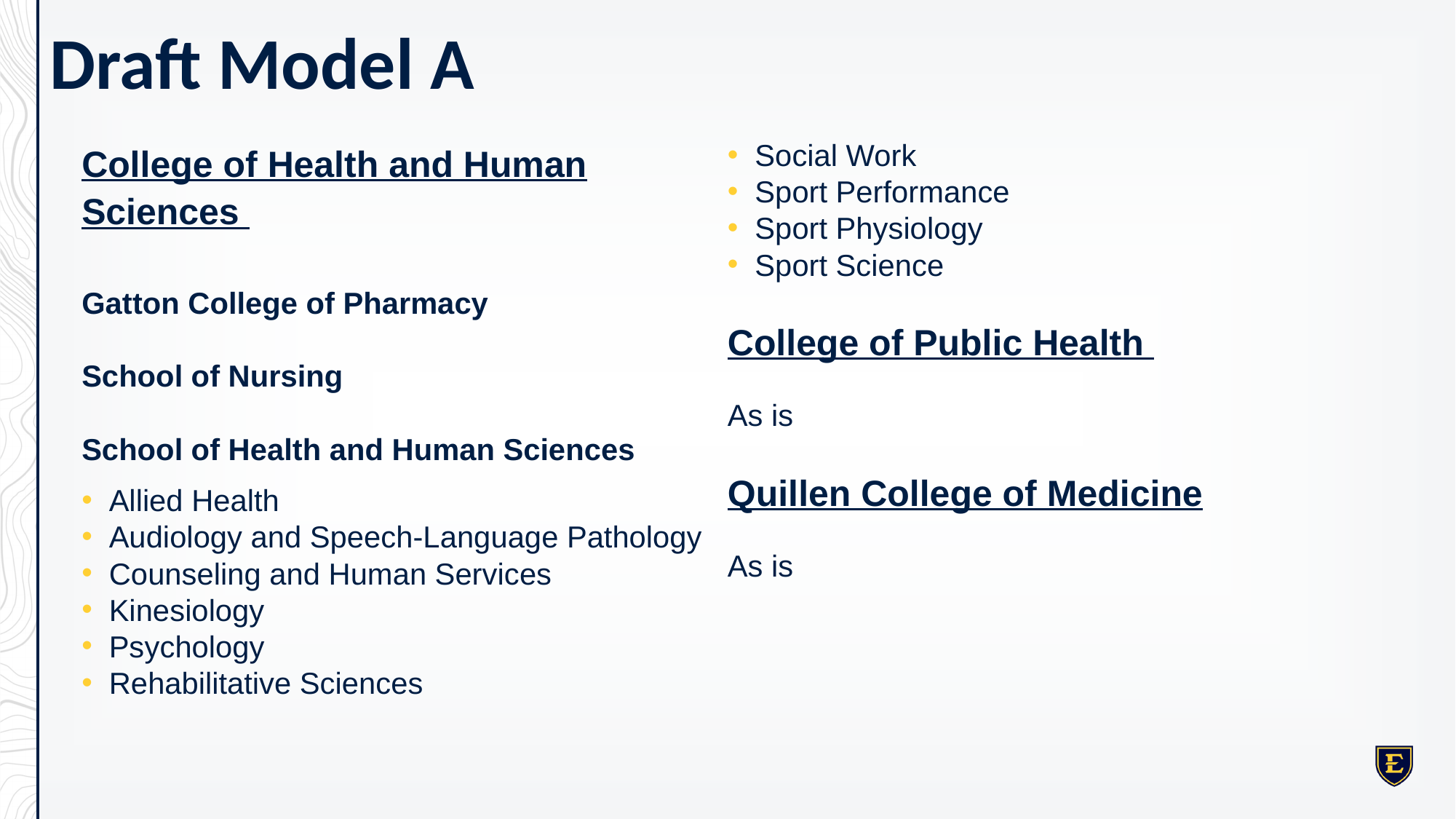

# Draft Model A
College of Health and Human Sciences
Gatton College of Pharmacy
School of Nursing
School of Health and Human Sciences
Allied Health
Audiology and Speech-Language Pathology
Counseling and Human Services
Kinesiology
Psychology
Rehabilitative Sciences
Social Work
Sport Performance
Sport Physiology
Sport Science
College of Public Health
As is
Quillen College of Medicine
As is